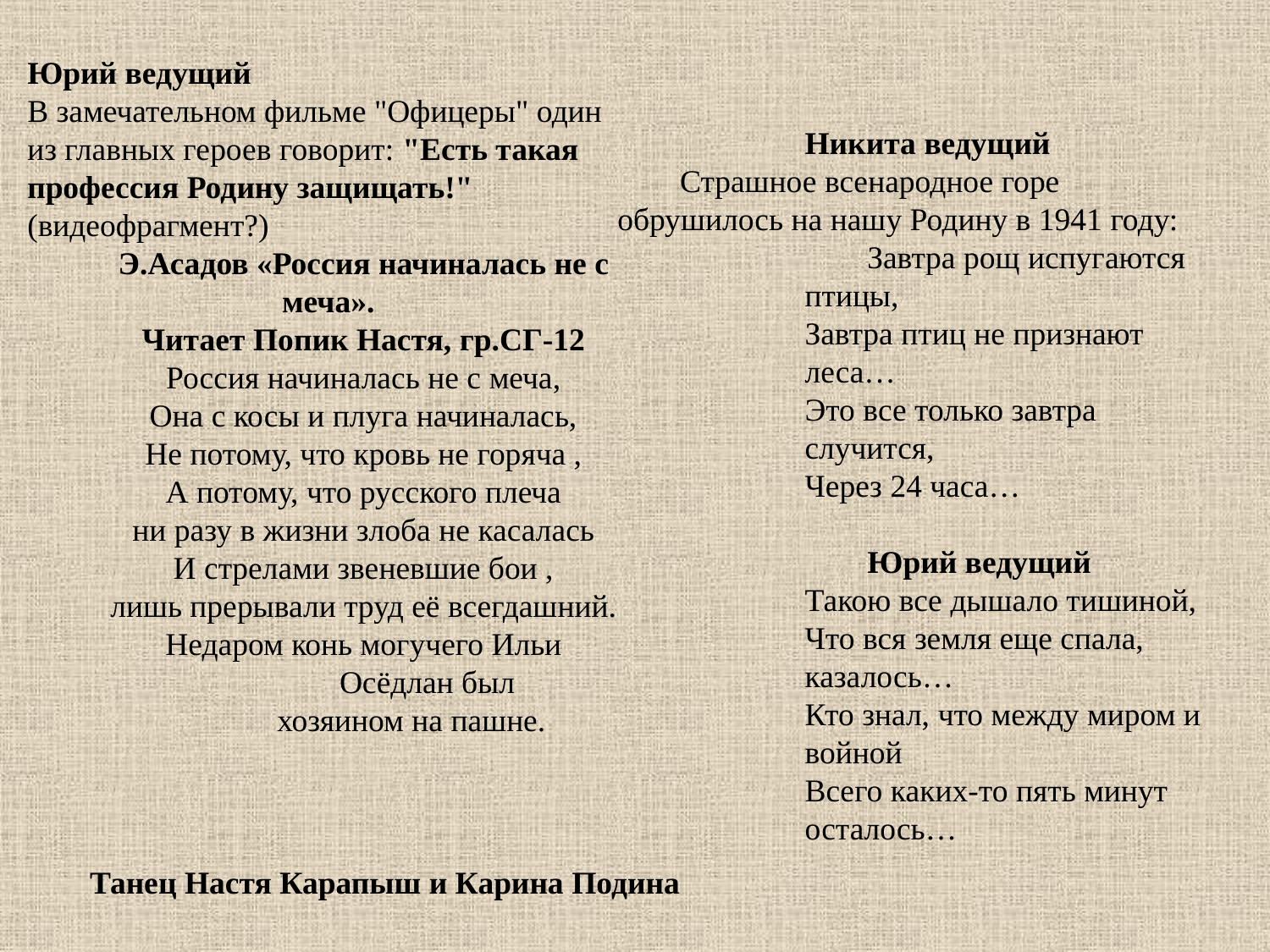

Юрий ведущий
В замечательном фильме "Офицеры" один из главных героев говорит: "Есть такая профессия Родину защищать!"
(видеофрагмент?)
Э.Асадов «Россия начиналась не с меча».
Читает Попик Настя, гр.СГ-12
Россия начиналась не с меча,
Она с косы и плуга начиналась,
Не потому, что кровь не горяча ,
А потому, что русского плеча
ни разу в жизни злоба не касалась
И стрелами звеневшие бои ,
лишь прерывали труд её всегдашний.
Недаром конь могучего Ильи
Осёдлан был хозяином на пашне.
Никита ведущий
Страшное всенародное горе обрушилось на нашу Родину в 1941 году:
Завтра рощ испугаются птицы, 
Завтра птиц не признают леса…  
Это все только завтра случится, 
Через 24 часа…

Юрий ведущий
Такою все дышало тишиной, 
Что вся земля еще спала, казалось… 
Кто знал, что между миром и войной 
Всего каких-то пять минут осталось…
Танец Настя Карапыш и Карина Подина